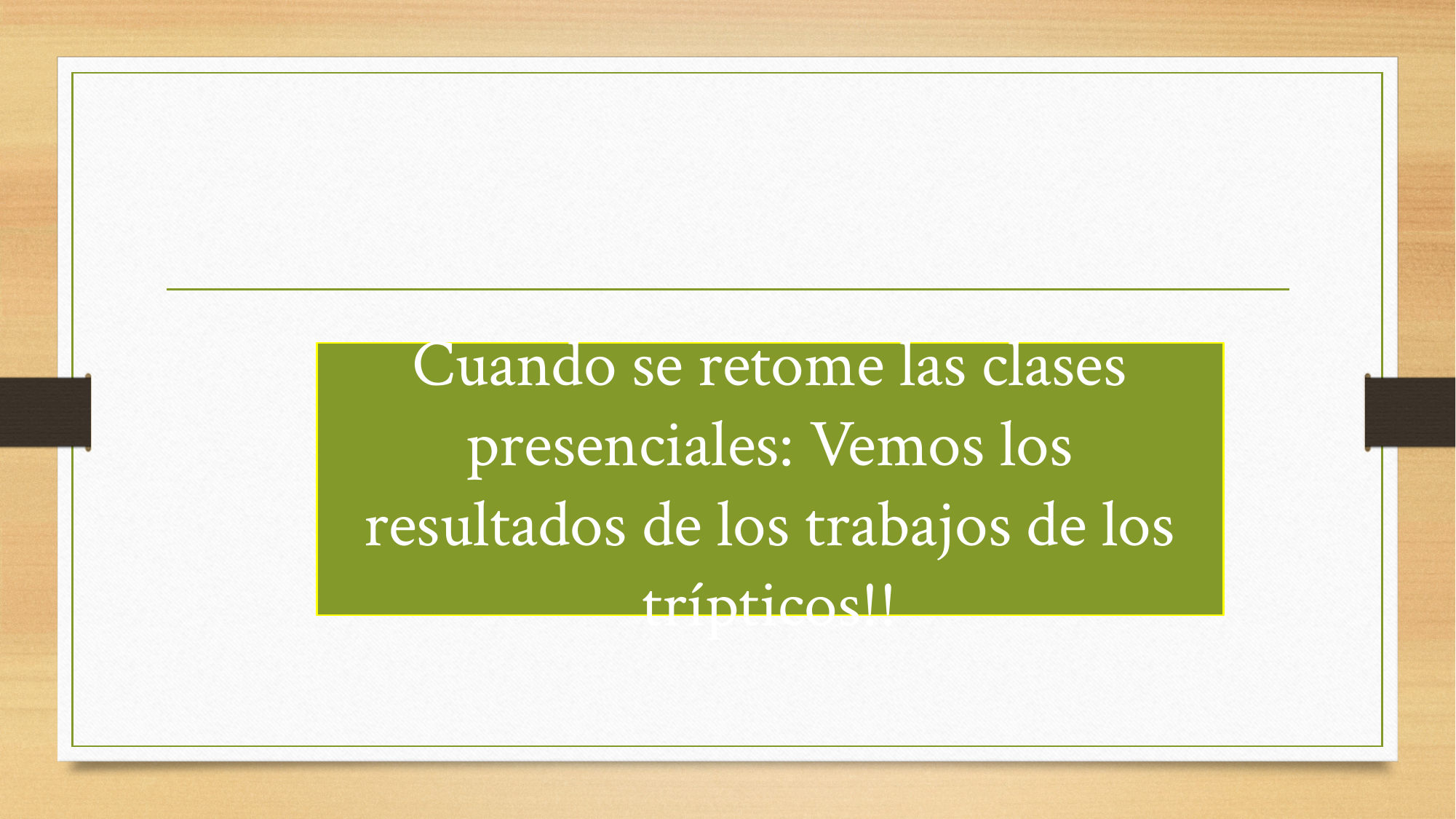

Cuando se retome las clases presenciales: Vemos los resultados de los trabajos de los trípticos!!